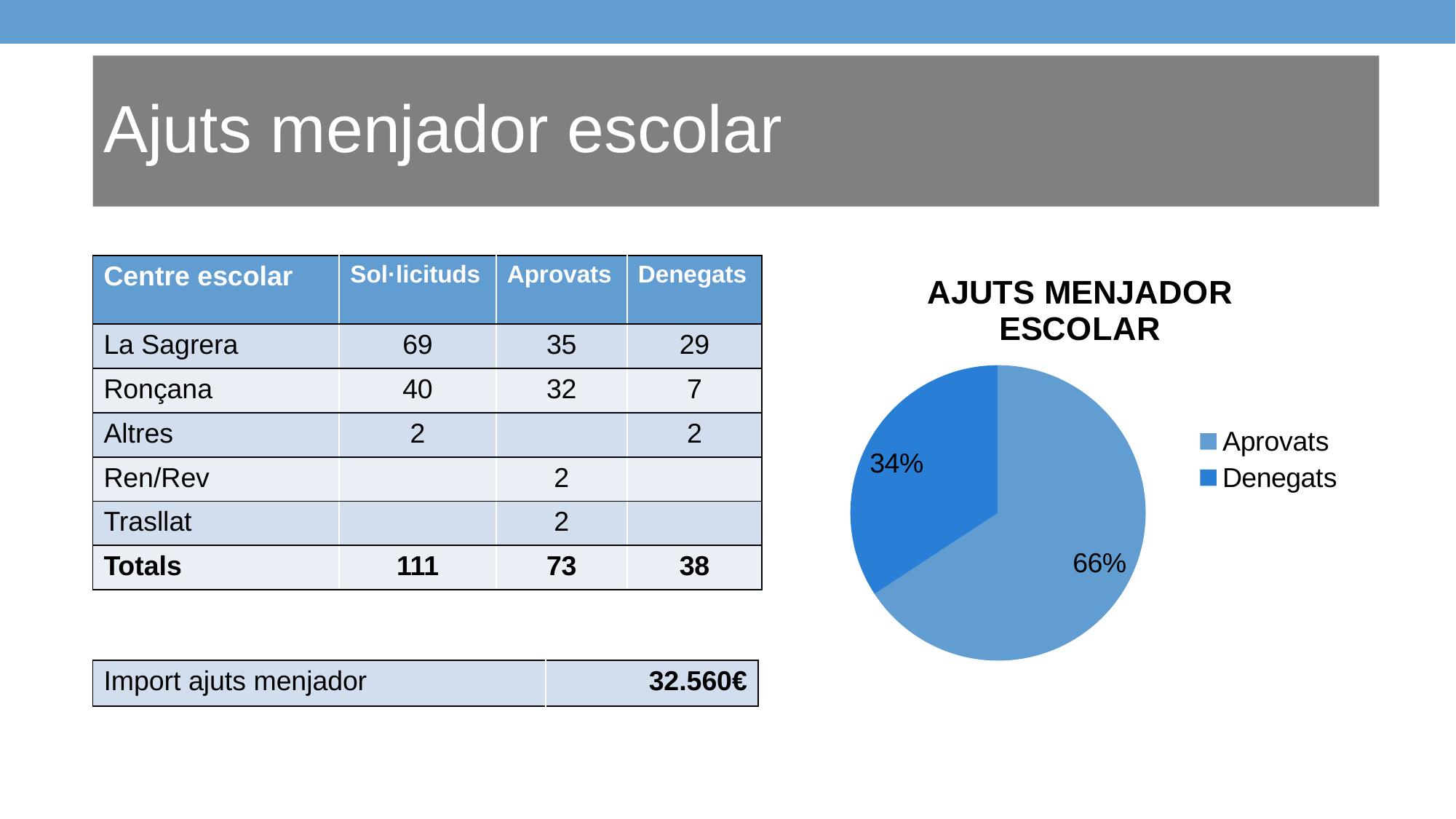

Ajuts menjador escolar

### Chart: AJUTS MENJADOR ESCOLAR

| Category | Ventas |
|---|---|
| Aprovats | 73.0 |
| Denegats | 38.0 |
| Centre escolar | Sol·licituds | Aprovats | Denegats |
| --- | --- | --- | --- |
| La Sagrera | 69 | 35 | 29 |
| Ronçana | 40 | 32 | 7 |
| Altres | 2 |  | 2 |
| Ren/Rev |  | 2 |  |
| Trasllat |  | 2 |  |
| Totals | 111 | 73 | 38 |
| Import ajuts menjador | 32.560€ |
| --- | --- |